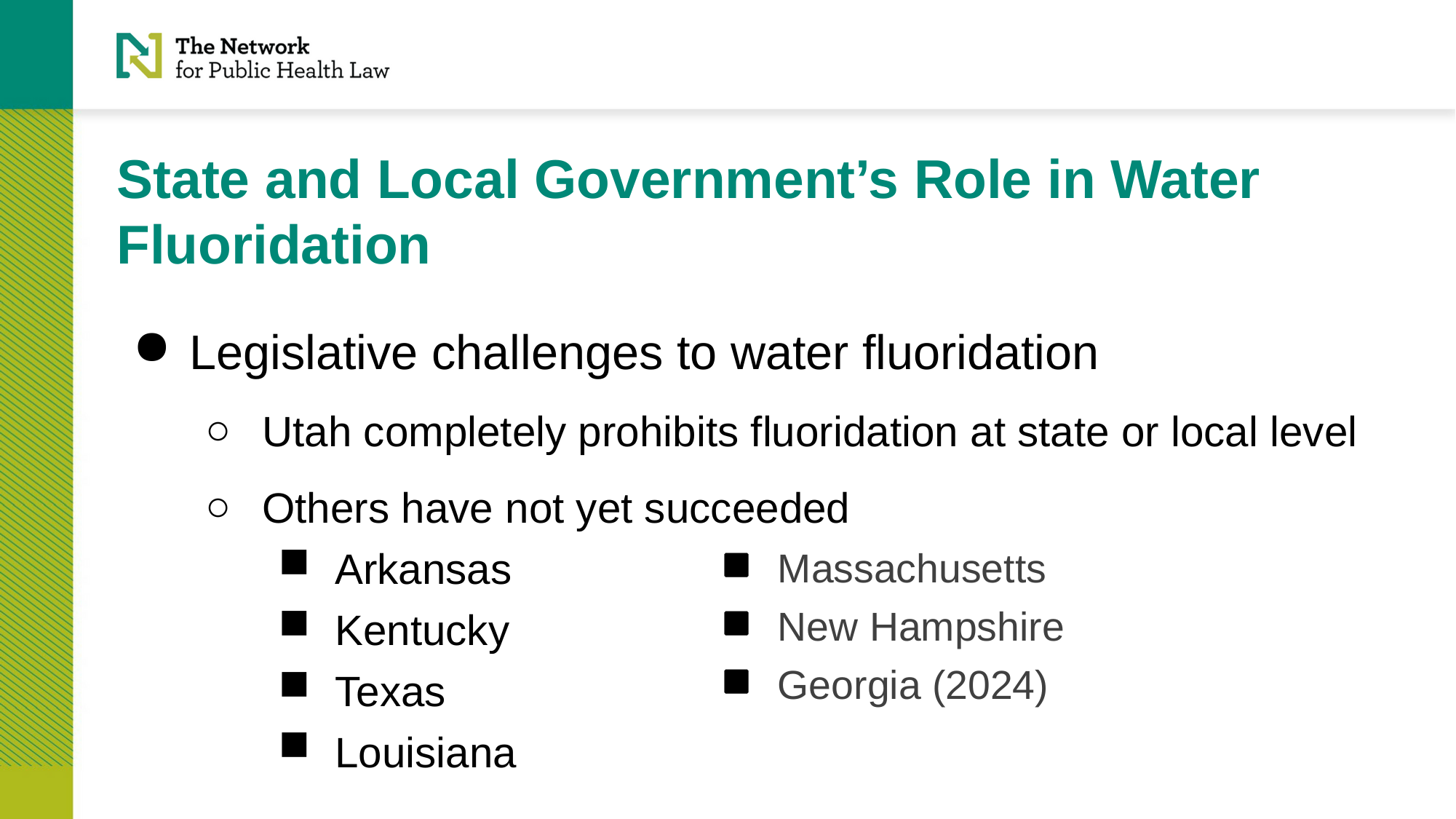

# State and Local Government’s Role in Water Fluoridation

Legislative challenges to water fluoridation
Utah completely prohibits fluoridation at state or local level
Others have not yet succeeded
Arkansas
Kentucky
Texas
Louisiana

Massachusetts
New Hampshire
Georgia (2024)